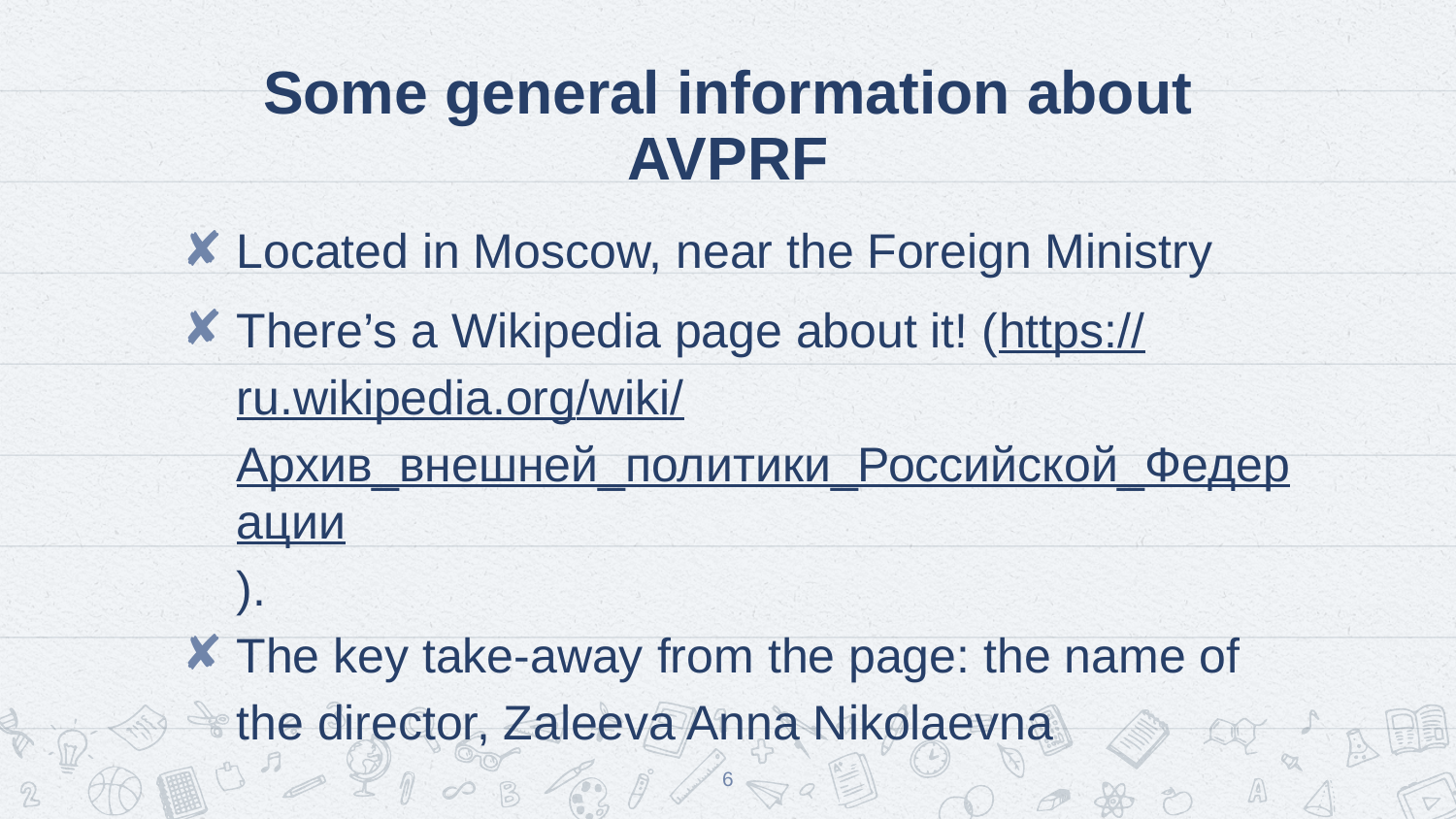

# Some general information about AVPRF
Located in Moscow, near the Foreign Ministry
There’s a Wikipedia page about it! (https://ru.wikipedia.org/wiki/Архив_внешней_политики_Российской_Федерации).
The key take-away from the page: the name of the director, Zaleeva Anna Nikolaevna
6